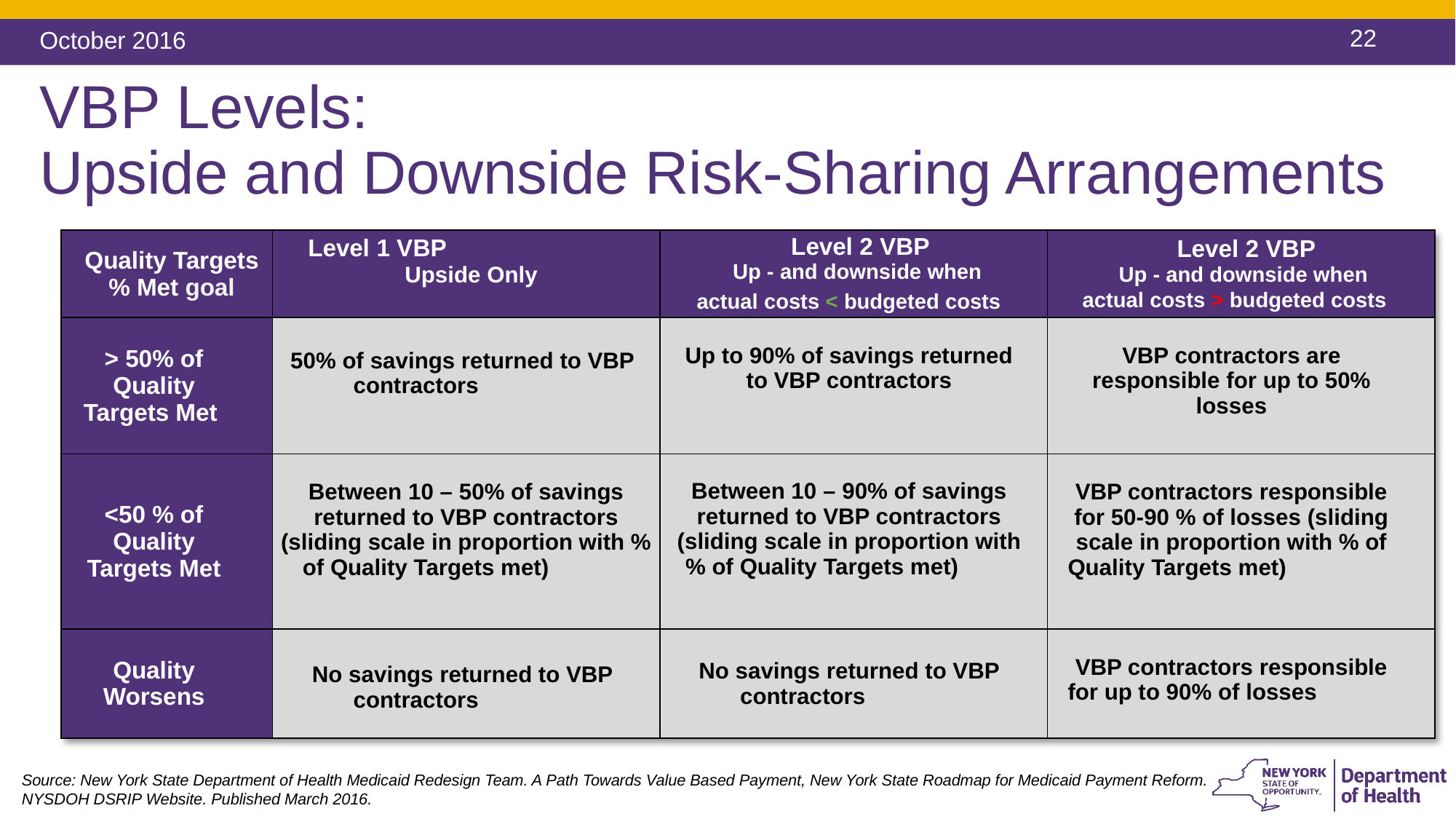

October 2016
# VBP Levels: Upside and Downside Risk-Sharing Arrangements
| Quality Targets % Met goal | Level 1 VBP Upside Only | Level 2 VBP Up - and downside when actual costs < budgeted costs | Level 2 VBP Up - and downside when actual costs > budgeted costs |
| --- | --- | --- | --- |
| > 50% of Quality Targets Met | 50% of savings returned to VBP contractors | Up to 90% of savings returned to VBP contractors | VBP contractors are responsible for up to 50% losses |
| <50 % of Quality Targets Met | Between 10 – 50% of savings returned to VBP contractors (sliding scale in proportion with % of Quality Targets met) | Between 10 – 90% of savings returned to VBP contractors (sliding scale in proportion with % of Quality Targets met) | VBP contractors responsible for 50-90 % of losses (sliding scale in proportion with % of Quality Targets met) |
| Quality Worsens | No savings returned to VBP contractors | No savings returned to VBP contractors | VBP contractors responsible for up to 90% of losses |
Source: New York State Department of Health Medicaid Redesign Team. A Path Towards Value Based Payment, New York State Roadmap for Medicaid Payment Reform. NYSDOH DSRIP Website. Published March 2016.